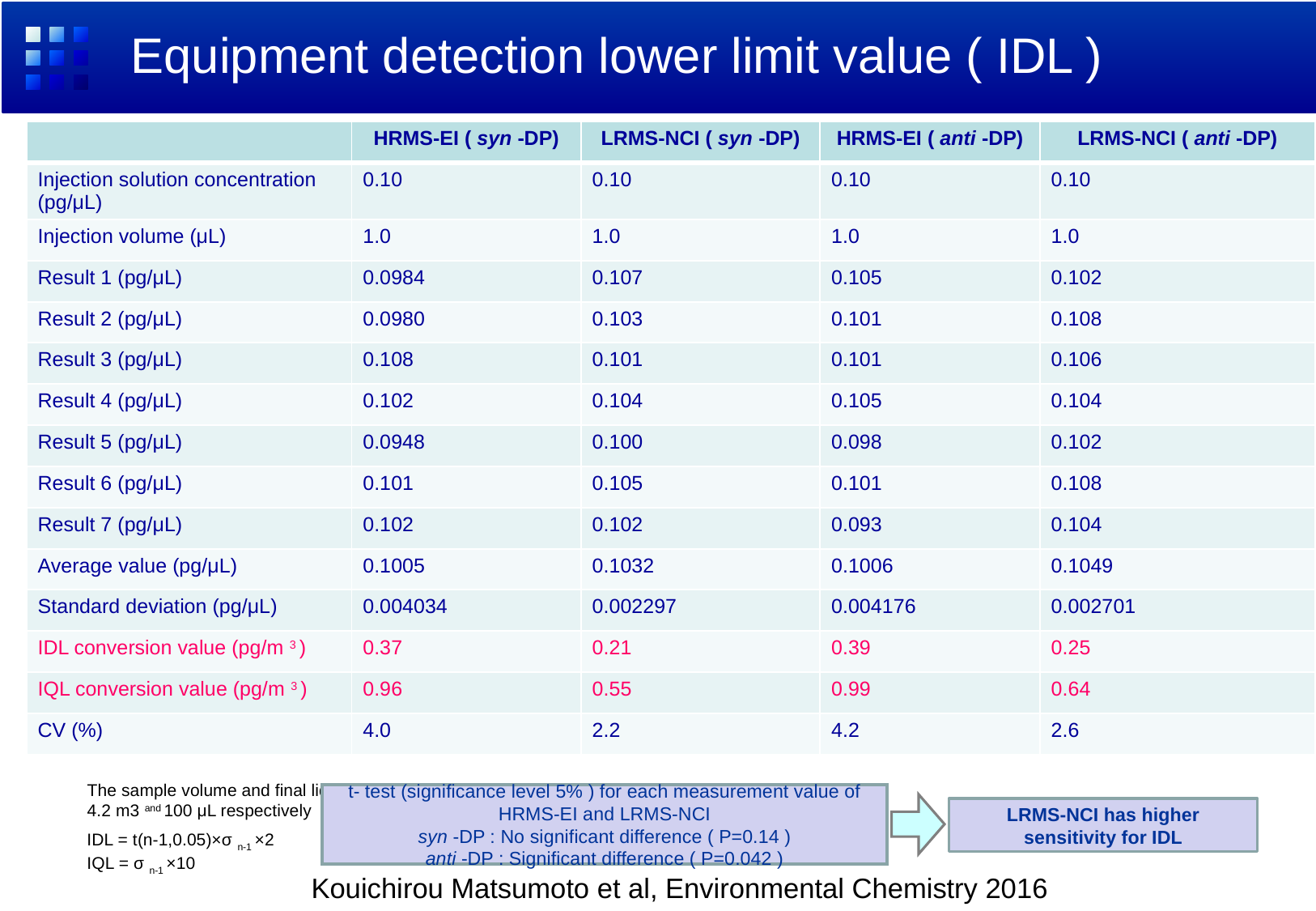

# Equipment detection lower limit value ( IDL )
|  | HRMS-EI ( syn -DP) | LRMS-NCI ( syn -DP) | HRMS-EI ( anti -DP) | LRMS-NCI ( anti -DP) |
| --- | --- | --- | --- | --- |
| Injection solution concentration (pg/μL) | 0.10 | 0.10 | 0.10 | 0.10 |
| Injection volume (μL) | 1.0 | 1.0 | 1.0 | 1.0 |
| Result 1 (pg/μL) | 0.0984 | 0.107 | 0.105 | 0.102 |
| Result 2 (pg/μL) | 0.0980 | 0.103 | 0.101 | 0.108 |
| Result 3 (pg/μL) | 0.108 | 0.101 | 0.101 | 0.106 |
| Result 4 (pg/μL) | 0.102 | 0.104 | 0.105 | 0.104 |
| Result 5 (pg/μL) | 0.0948 | 0.100 | 0.098 | 0.102 |
| Result 6 (pg/μL) | 0.101 | 0.105 | 0.101 | 0.108 |
| Result 7 (pg/μL) | 0.102 | 0.102 | 0.093 | 0.104 |
| Average value (pg/μL) | 0.1005 | 0.1032 | 0.1006 | 0.1049 |
| Standard deviation (pg/μL) | 0.004034 | 0.002297 | 0.004176 | 0.002701 |
| IDL conversion value (pg/m 3 ) | 0.37 | 0.21 | 0.39 | 0.25 |
| IQL conversion value (pg/m 3 ) | 0.96 | 0.55 | 0.99 | 0.64 |
| CV (%) | 4.0 | 2.2 | 4.2 | 2.6 |
The sample volume and final liquid volume are
4.2 m3 and 100 μL respectively
t- test (significance level 5% ) for each measurement value of HRMS-EI and LRMS-NCI
syn -DP : No significant difference ( P=0.14 )
anti -DP : Significant difference ( P=0.042 )

LRMS-NCI has higher sensitivity for IDL
IDL = t(n-1,0.05)×σ n-1 ×2
IQL = σ n-1 ×10
Kouichirou Matsumoto et al, Environmental Chemistry 2016